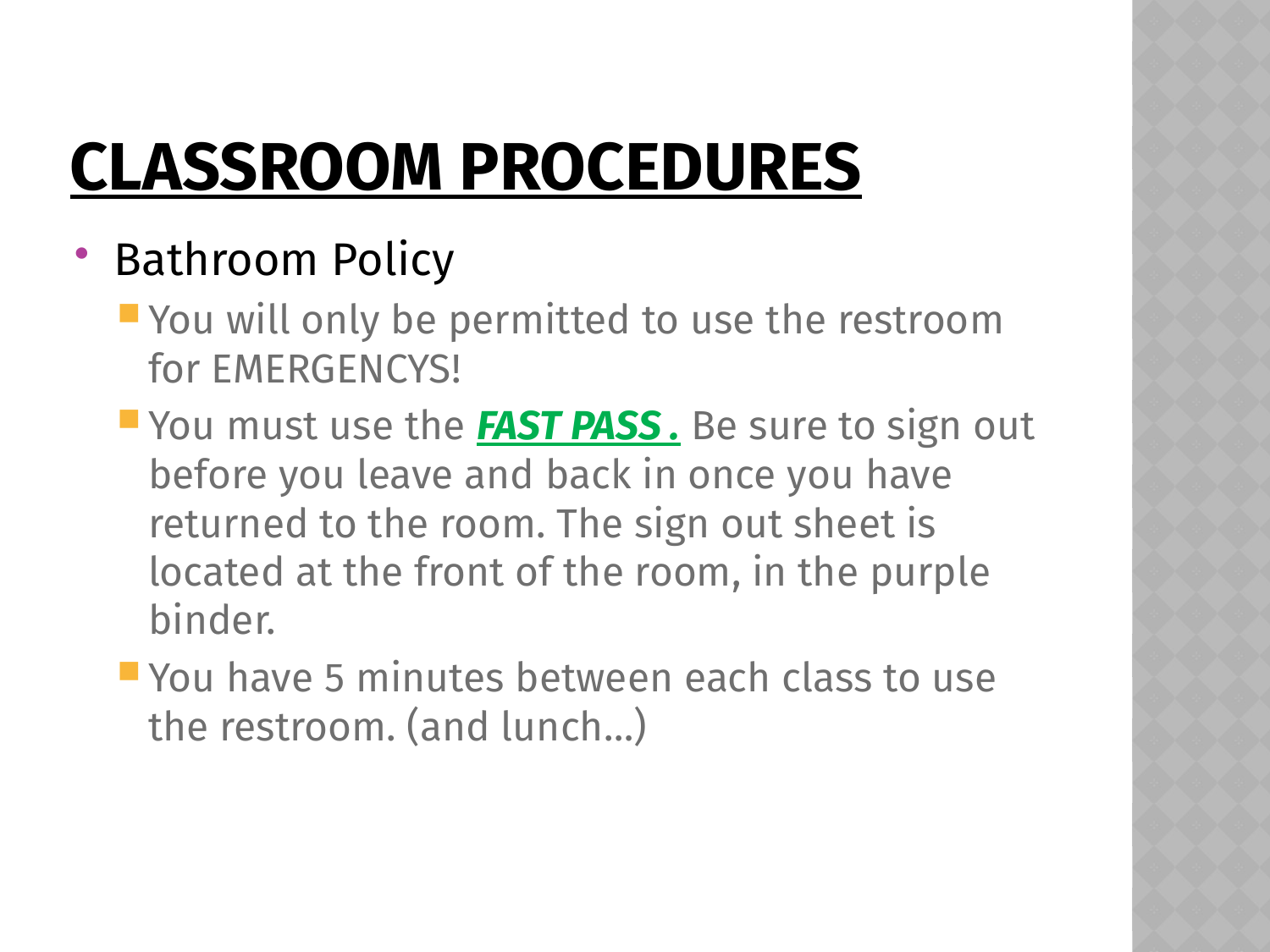

# Classroom Procedures
Bathroom Policy
You will only be permitted to use the restroom for EMERGENCYS!
You must use the FAST PASS . Be sure to sign out before you leave and back in once you have returned to the room. The sign out sheet is located at the front of the room, in the purple binder.
You have 5 minutes between each class to use the restroom. (and lunch…)